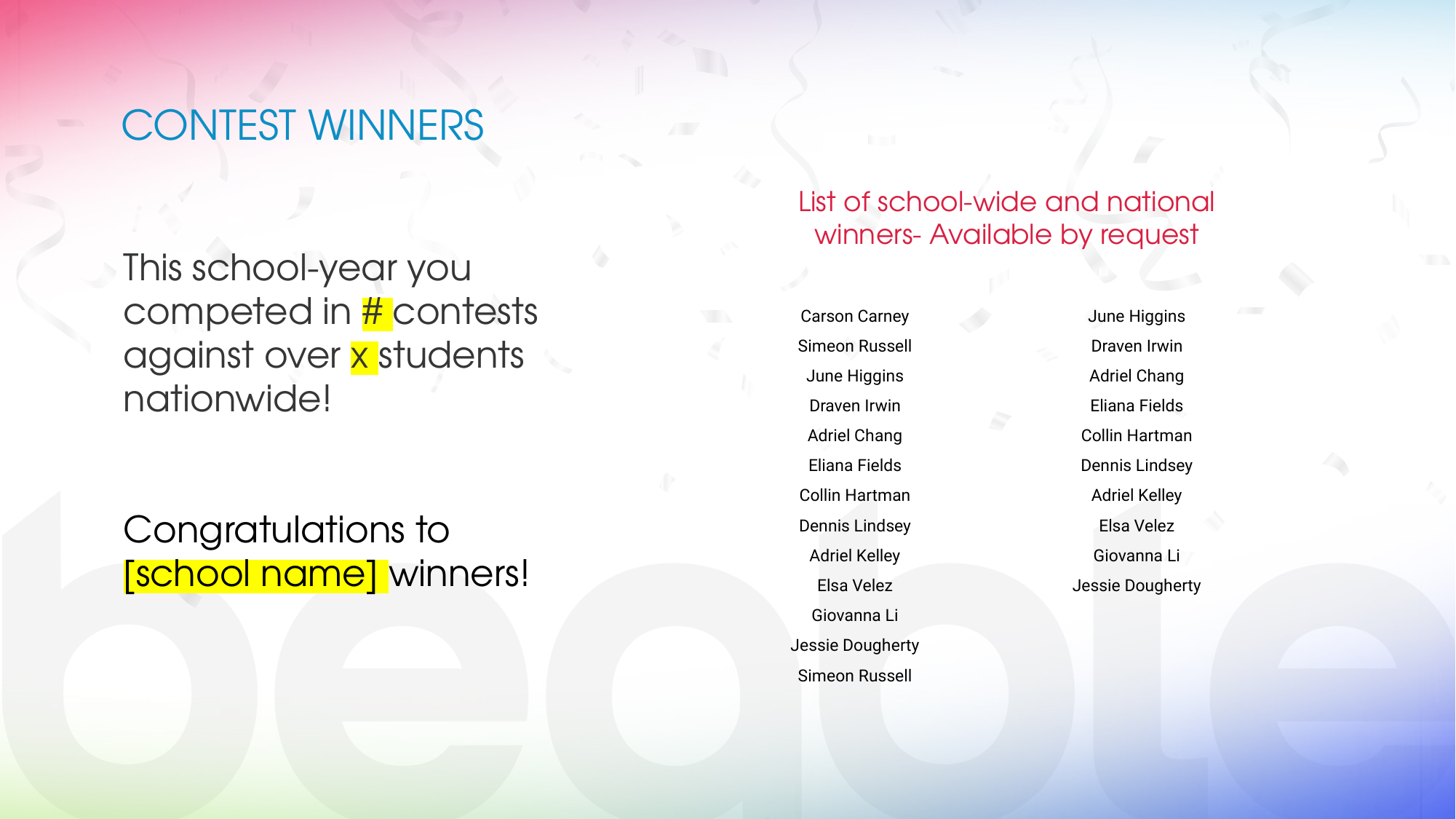

CONTEST WINNERS
List of school-wide and national winners- Available by request
This school-year you competed in # contests against over x students nationwide!

Congratulations to [school name] winners!
Carson Carney
Simeon Russell
June Higgins
Draven Irwin
Adriel Chang
Eliana Fields
Collin Hartman
Dennis Lindsey
Adriel Kelley
Elsa Velez
Giovanna Li
Jessie Dougherty
Simeon Russell
June Higgins
Draven Irwin
Adriel Chang
Eliana Fields
Collin Hartman
Dennis Lindsey
Adriel Kelley
Elsa Velez
Giovanna Li
Jessie Dougherty